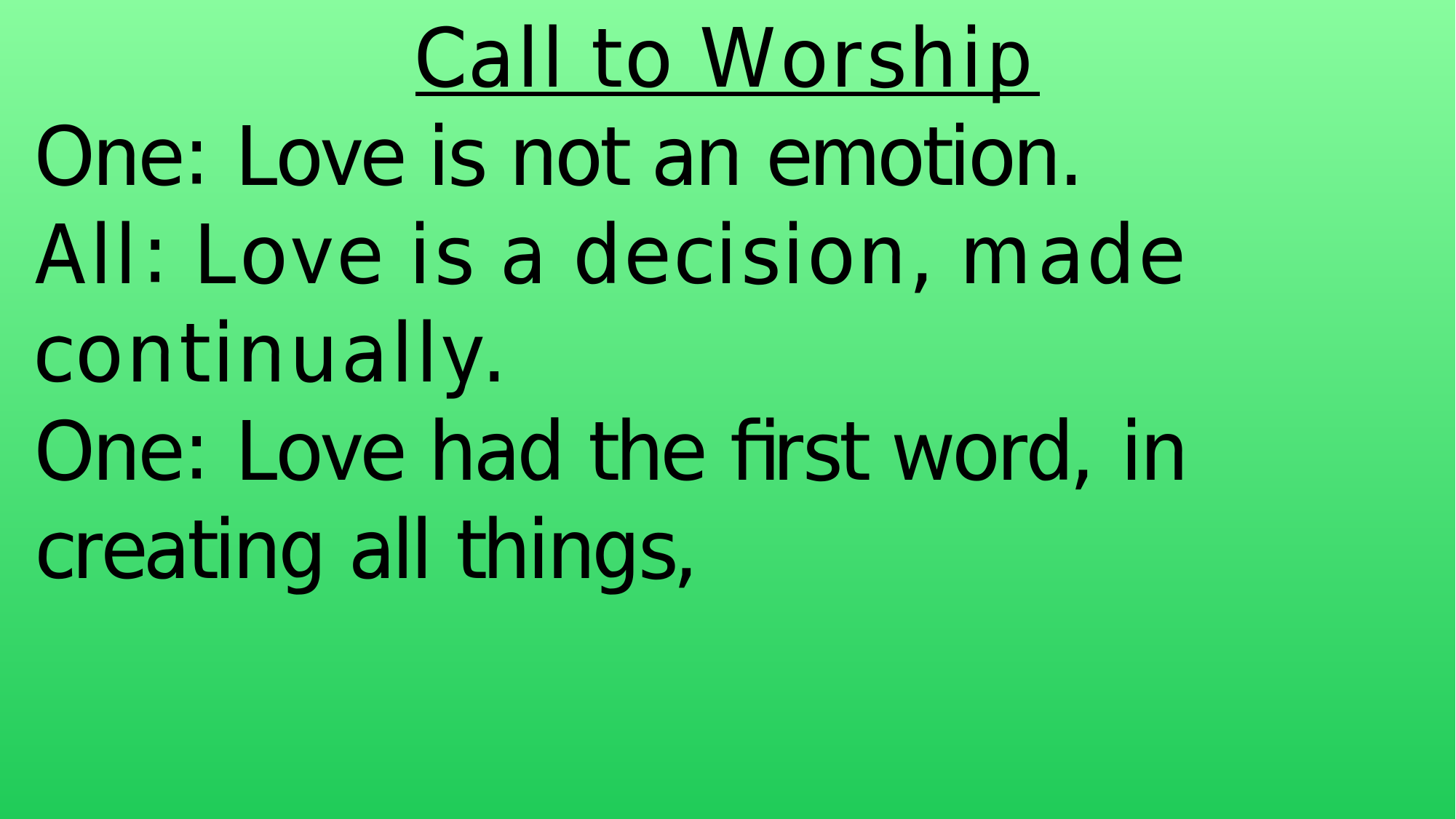

Call to Worship
 One: Love is not an emotion.
 All: Love is a decision, made
 continually.
 One: Love had the first word, in
 creating all things,